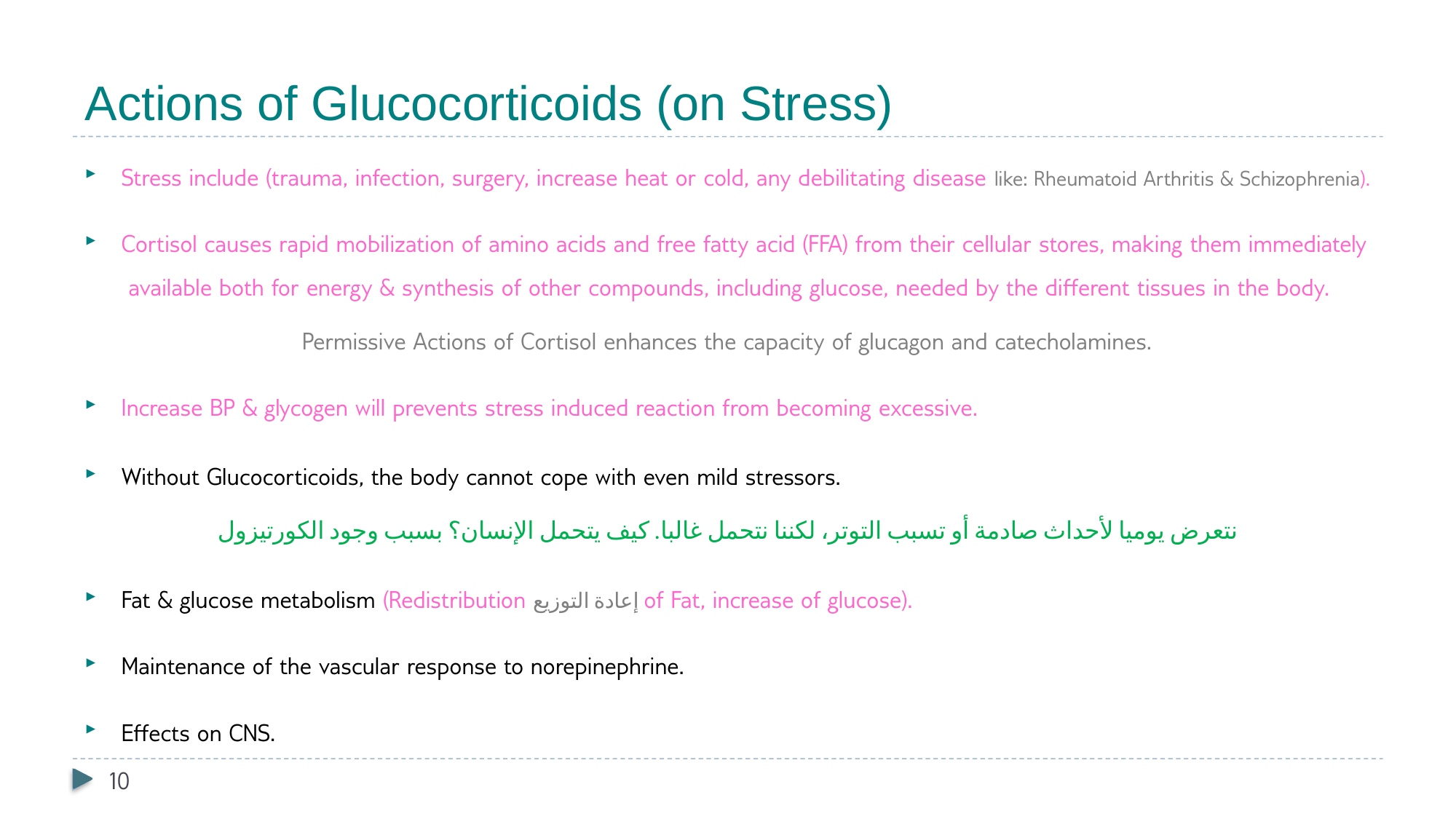

# Actions of Glucocorticoids (on Stress)
Stress include (trauma, infection, surgery, increase heat or cold, any debilitating disease like: Rheumatoid Arthritis & Schizophrenia).

Cortisol causes rapid mobilization of amino acids and free fatty acid (FFA) from their cellular stores, making them immediately  available both for energy & synthesis of other compounds, including glucose, needed by the different tissues in the body.
Permissive Actions of Cortisol enhances the capacity of glucagon and catecholamines.

Increase BP & glycogen will prevents stress induced reaction from becoming excessive.

Without Glucocorticoids, the body cannot cope with even mild stressors.
نتعرض يوميا لأحداث صادمة أو تسبب التوتر، لكننا نتحمل غالبا. كيف يتحمل الإنسان؟ بسبب وجود الكورتيزول

Fat & glucose metabolism (Redistribution إعادة التوزيع of Fat, increase of glucose).

Maintenance of the vascular response to norepinephrine.

Effects on CNS.

10